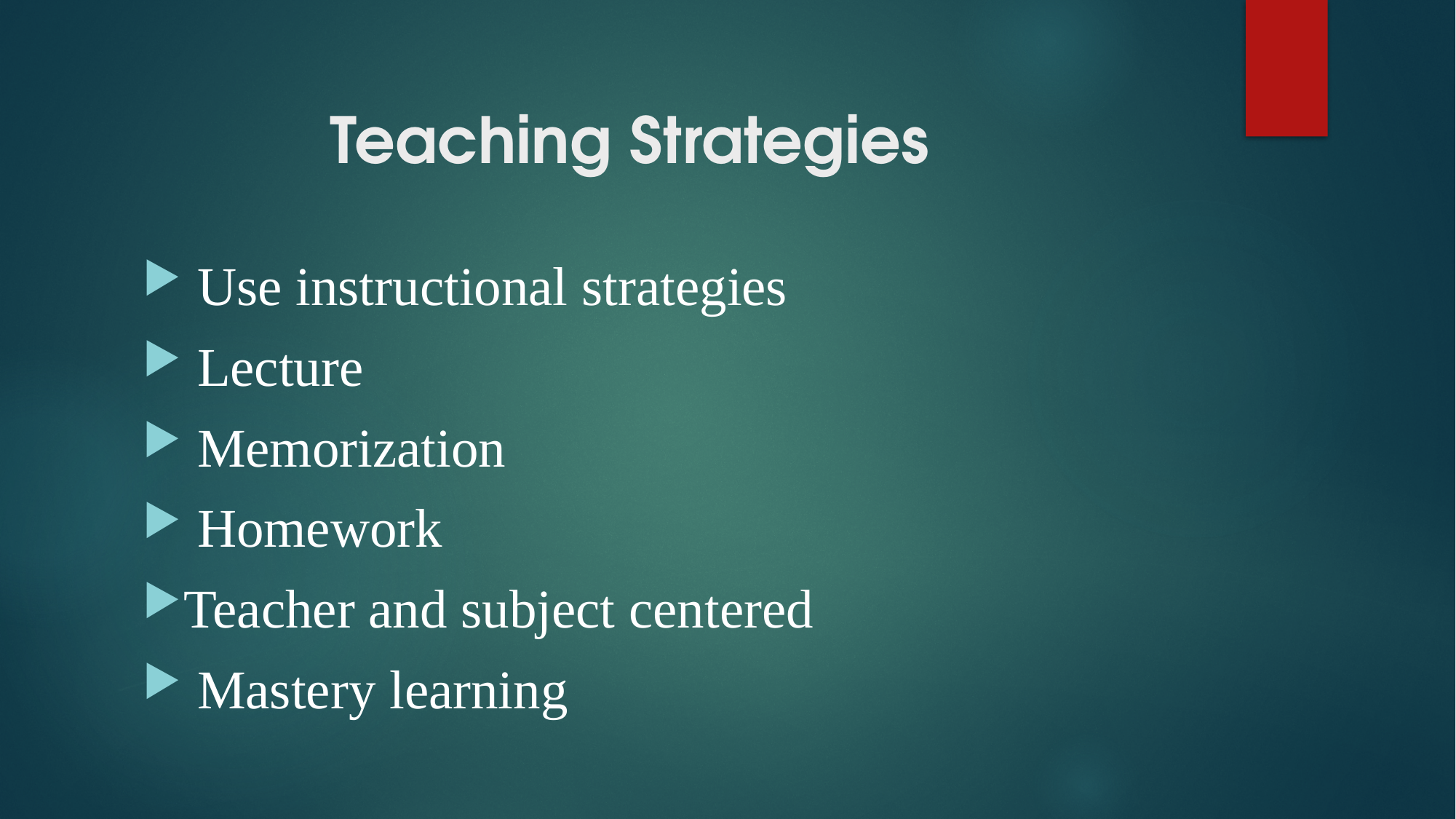

# Teaching Strategies
 Use instructional strategies
 Lecture
 Memorization
 Homework
Teacher and subject centered
 Mastery learning